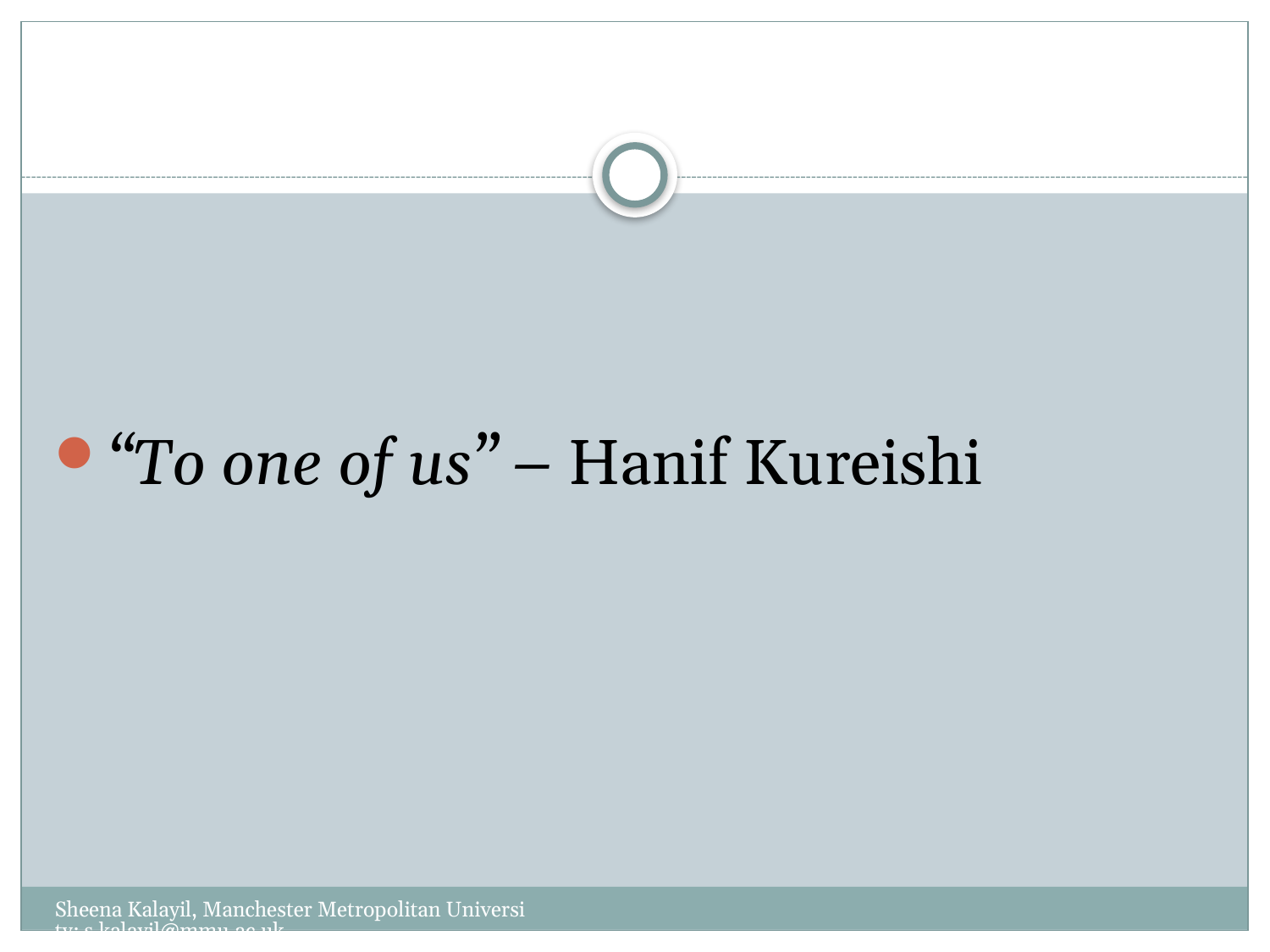

#

“To one of us” – Hanif Kureishi
Sheena Kalayil, Manchester Metropolitan University: s.kalayil@mmu.ac.uk